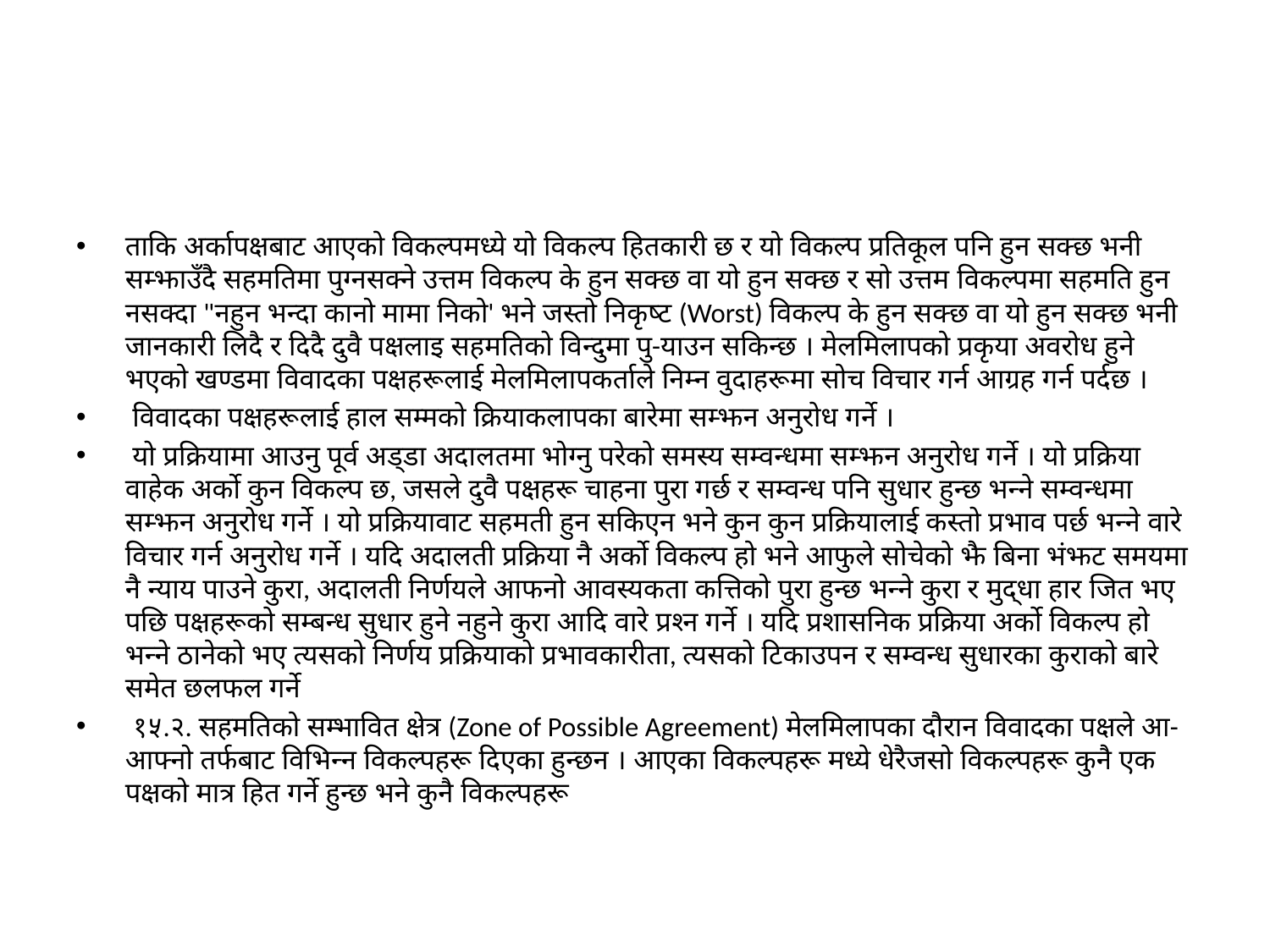

#
ताकि अर्कापक्षबाट आएको विकल्पमध्ये यो विकल्प हितकारी छ र यो विकल्प प्रतिकूल पनि हुन सक्छ भनी सम्झाउँदै सहमतिमा पुग्नसक्ने उत्तम विकल्प के हुन सक्छ वा यो हुन सक्छ र सो उत्तम विकल्पमा सहमति हुन नसक्दा "नहुन भन्दा कानो मामा निको' भने जस्तो निकृष्ट (Worst) विकल्प के हुन सक्छ वा यो हुन सक्छ भनी जानकारी लिदै र दिदै दुवै पक्षलाइ सहमतिको विन्दुमा पु-याउन सकिन्छ । मेलमिलापको प्रकृया अवरोध हुने भएको खण्डमा विवादका पक्षहरूलाई मेलमिलापकर्ताले निम्न वुदाहरूमा सोच विचार गर्न आग्रह गर्न पर्दछ ।
 विवादका पक्षहरूलाई हाल सम्मको क्रियाकलापका बारेमा सम्झन अनुरोध गर्ने ।
 यो प्रक्रियामा आउनु पूर्व अड्डा अदालतमा भोग्नु परेको समस्य सम्वन्धमा सम्झन अनुरोध गर्ने । यो प्रक्रिया वाहेक अर्को कुन विकल्प छ, जसले दुवै पक्षहरू चाहना पुरा गर्छ र सम्वन्ध पनि सुधार हुन्छ भन्ने सम्वन्धमा सम्झन अनुरोध गर्ने । यो प्रक्रियावाट सहमती हुन सकिएन भने कुन कुन प्रक्रियालाई कस्तो प्रभाव पर्छ भन्ने वारे विचार गर्न अनुरोध गर्ने । यदि अदालती प्रक्रिया नै अर्को विकल्प हो भने आफुले सोचेको झै बिना भंझट समयमा नै न्याय पाउने कुरा, अदालती निर्णयले आफनो आवस्यकता कत्तिको पुरा हुन्छ भन्ने कुरा र मुद्धा हार जित भए पछि पक्षहरूको सम्बन्ध सुधार हुने नहुने कुरा आदि वारे प्रश्न गर्ने । यदि प्रशासनिक प्रक्रिया अर्को विकल्प हो भन्ने ठानेको भए त्यसको निर्णय प्रक्रियाको प्रभावकारीता, त्यसको टिकाउपन र सम्वन्ध सुधारका कुराको बारे समेत छलफल गर्ने
 १५.२. सहमतिको सम्भावित क्षेत्र (Zone of Possible Agreement) मेलमिलापका दौरान विवादका पक्षले आ-आफ्नो तर्फबाट विभिन्न विकल्पहरू दिएका हुन्छन । आएका विकल्पहरू मध्ये धेरैजसो विकल्पहरू कुनै एक पक्षको मात्र हित गर्ने हुन्छ भने कुनै विकल्पहरू